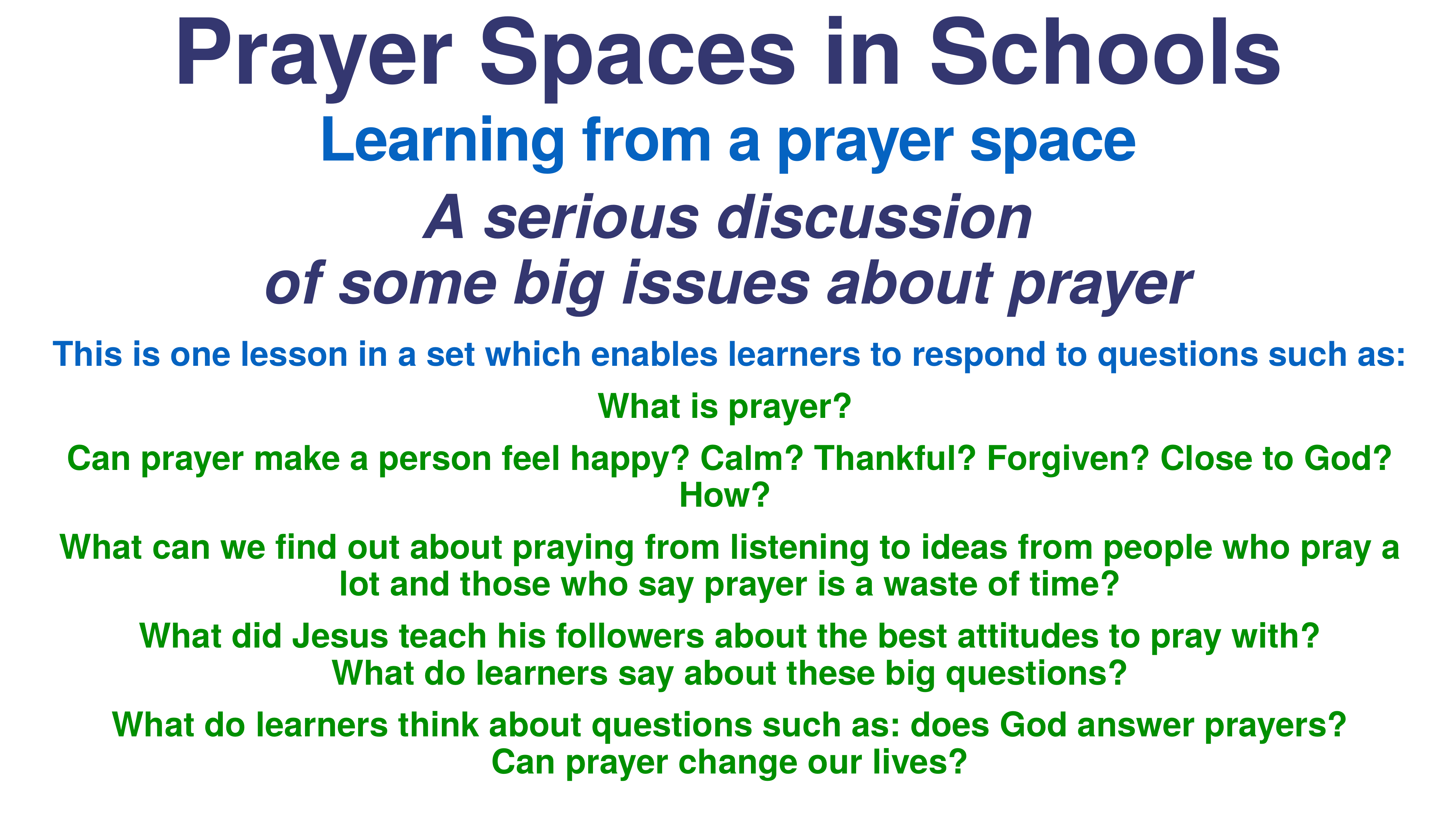

# Prayer Spaces in Schools
Learning from a prayer space
A serious discussion
of some big issues about prayer
This is one lesson in a set which enables learners to respond to questions such as:
What is prayer?
Can prayer make a person feel happy? Calm? Thankful? Forgiven? Close to God? How?
What can we find out about praying from listening to ideas from people who pray a lot and those who say prayer is a waste of time?
What did Jesus teach his followers about the best attitudes to pray with?
What do learners say about these big questions?
What do learners think about questions such as: does God answer prayers?
Can prayer change our lives?